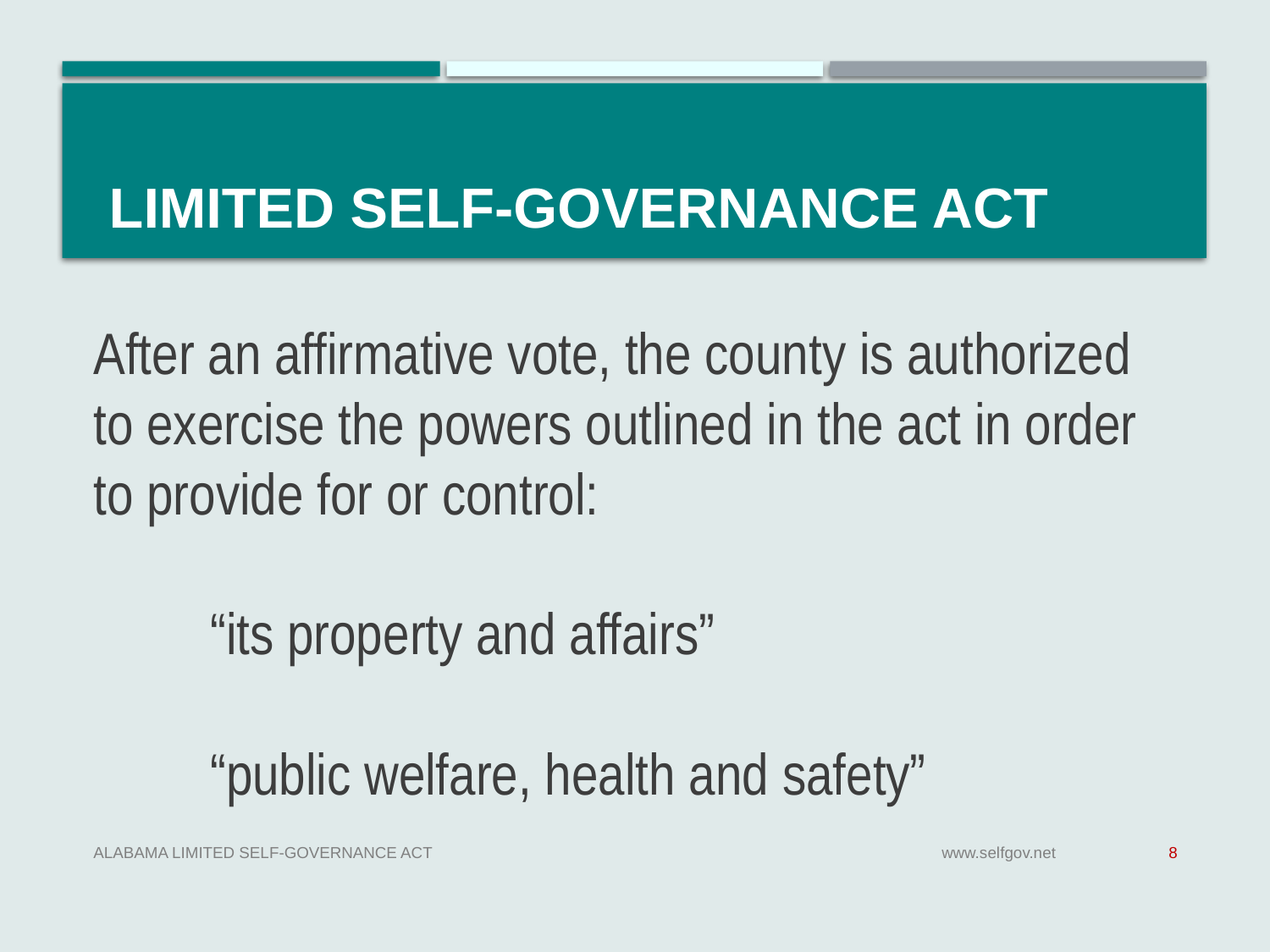

# Limited Self-Governance Act
After an affirmative vote, the county is authorized to exercise the powers outlined in the act in order to provide for or control:
	“its property and affairs”
	“public welfare, health and safety”
Alabama Limited Self-Governance Act
www.selfgov.net
8